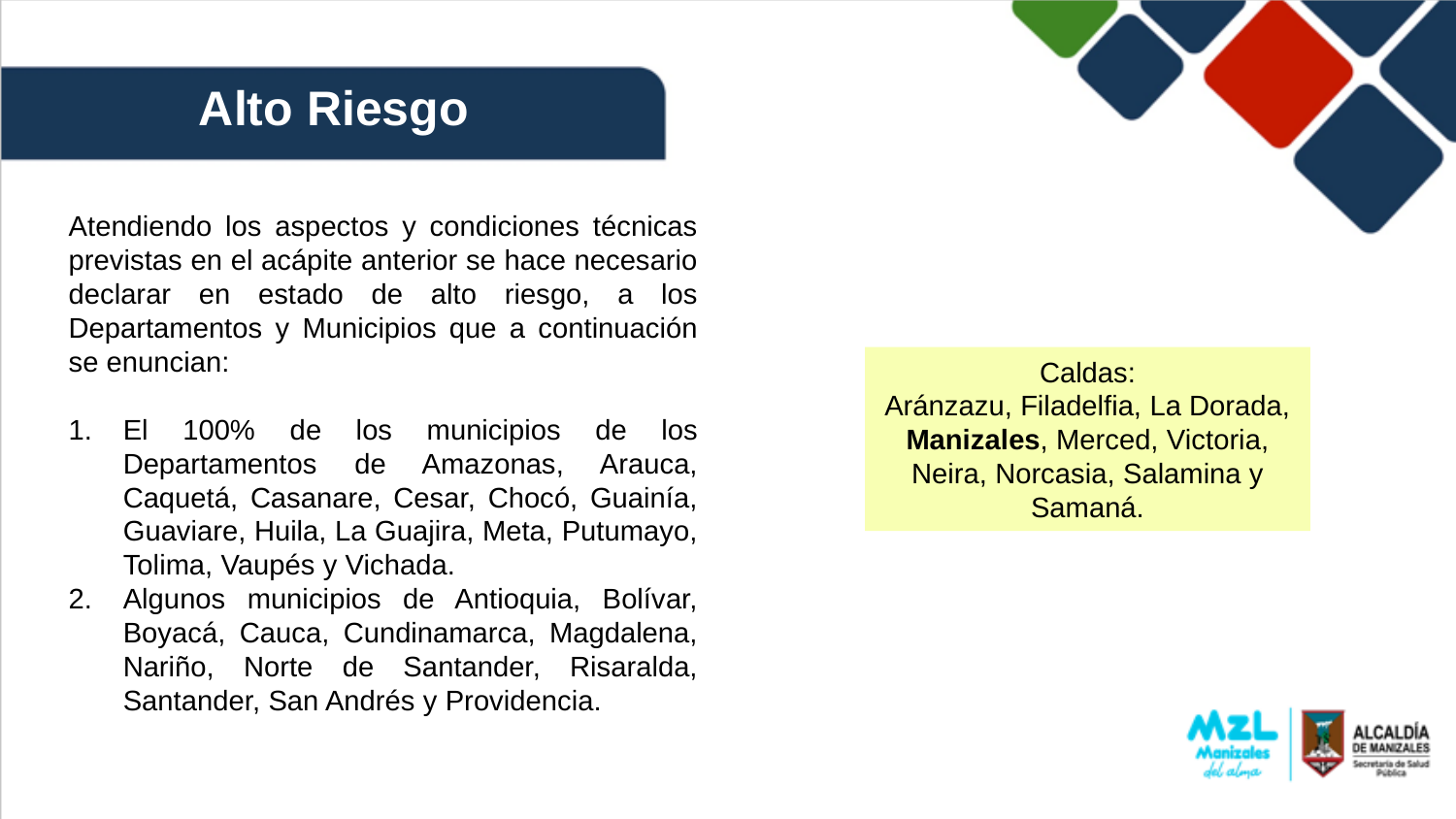

Alto Riesgo
Atendiendo los aspectos y condiciones técnicas previstas en el acápite anterior se hace necesario declarar en estado de alto riesgo, a los Departamentos y Municipios que a continuación se enuncian:

El 100% de los municipios de los Departamentos de Amazonas, Arauca, Caquetá, Casanare, Cesar, Chocó, Guainía, Guaviare, Huila, La Guajira, Meta, Putumayo, Tolima, Vaupés y Vichada.
Algunos municipios de Antioquia, Bolívar, Boyacá, Cauca, Cundinamarca, Magdalena, Nariño, Norte de Santander, Risaralda, Santander, San Andrés y Providencia.
Caldas:
Aránzazu, Filadelfia, La Dorada, Manizales, Merced, Victoria, Neira, Norcasia, Salamina y Samaná.